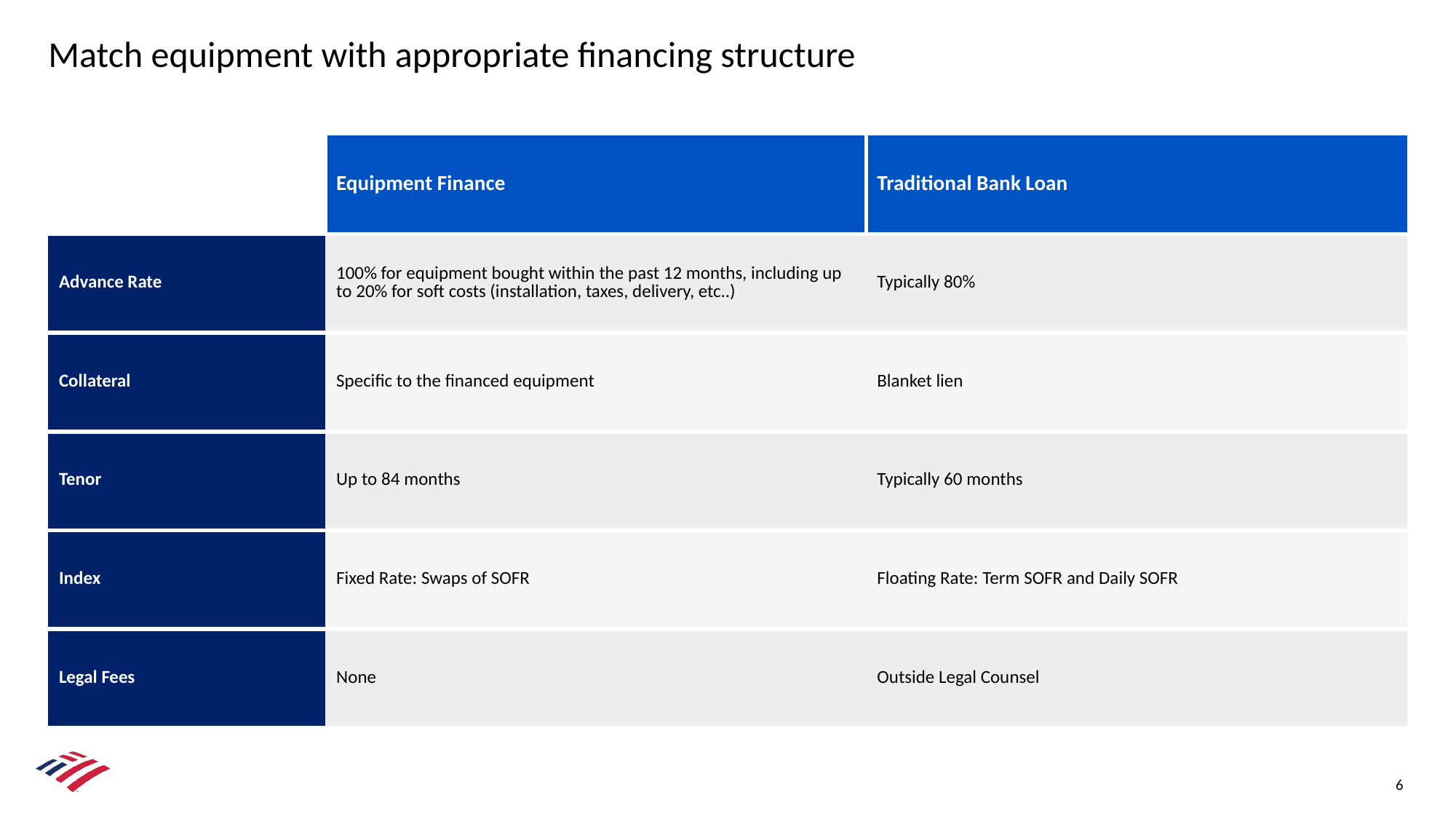

# Match equipment with appropriate financing structure
|  | Equipment Finance | Traditional Bank Loan |
| --- | --- | --- |
| Advance Rate | 100% for equipment bought within the past 12 months, including up to 20% for soft costs (installation, taxes, delivery, etc..) | Typically 80% |
| Collateral | Specific to the financed equipment | Blanket lien |
| Tenor | Up to 84 months | Typically 60 months |
| Index | Fixed Rate: Swaps of SOFR | Floating Rate: Term SOFR and Daily SOFR |
| Legal Fees | None | Outside Legal Counsel |
6